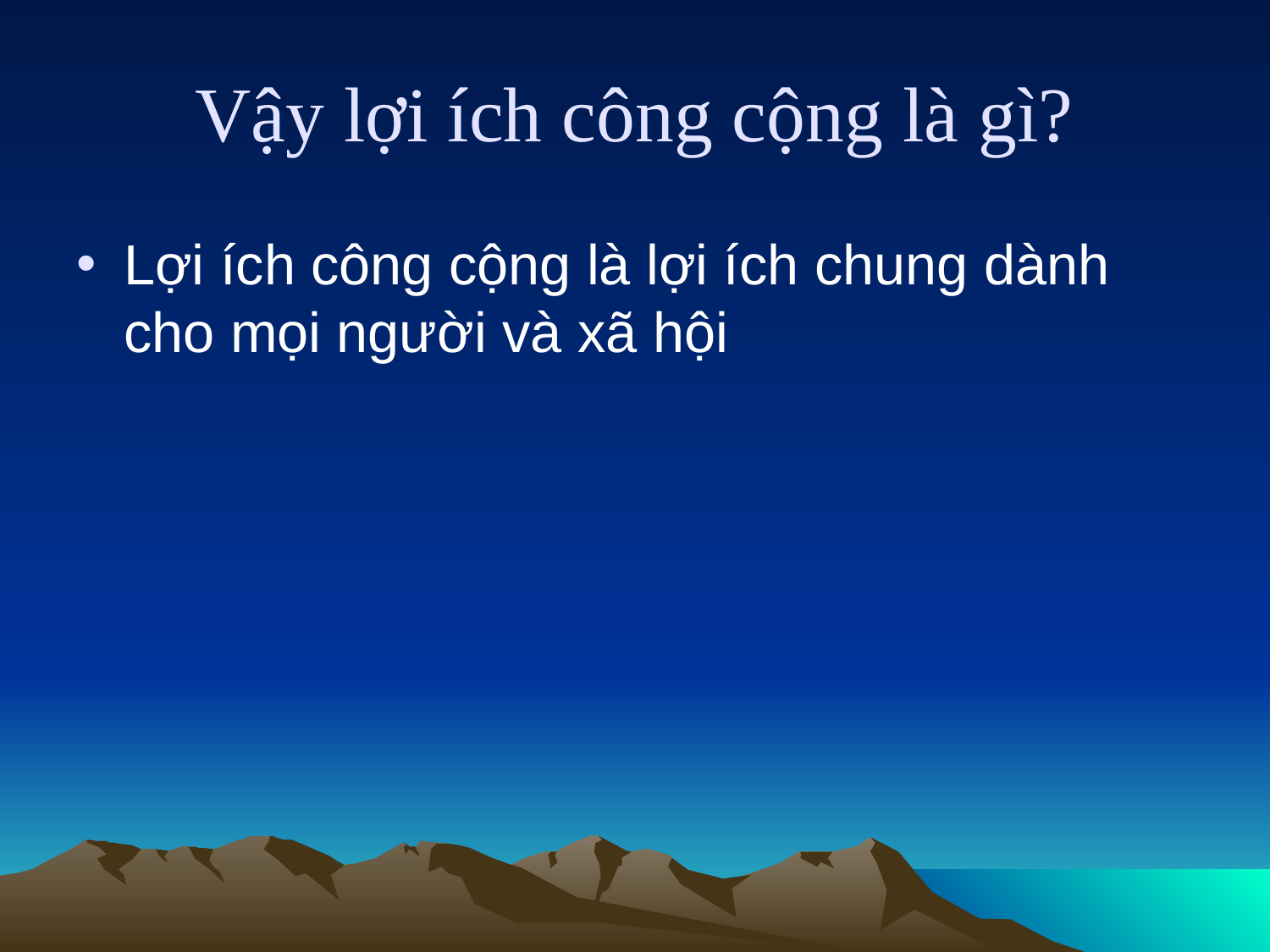

# Vậy lợi ích công cộng là gì?
Lợi ích công cộng là lợi ích chung dành cho mọi người và xã hội